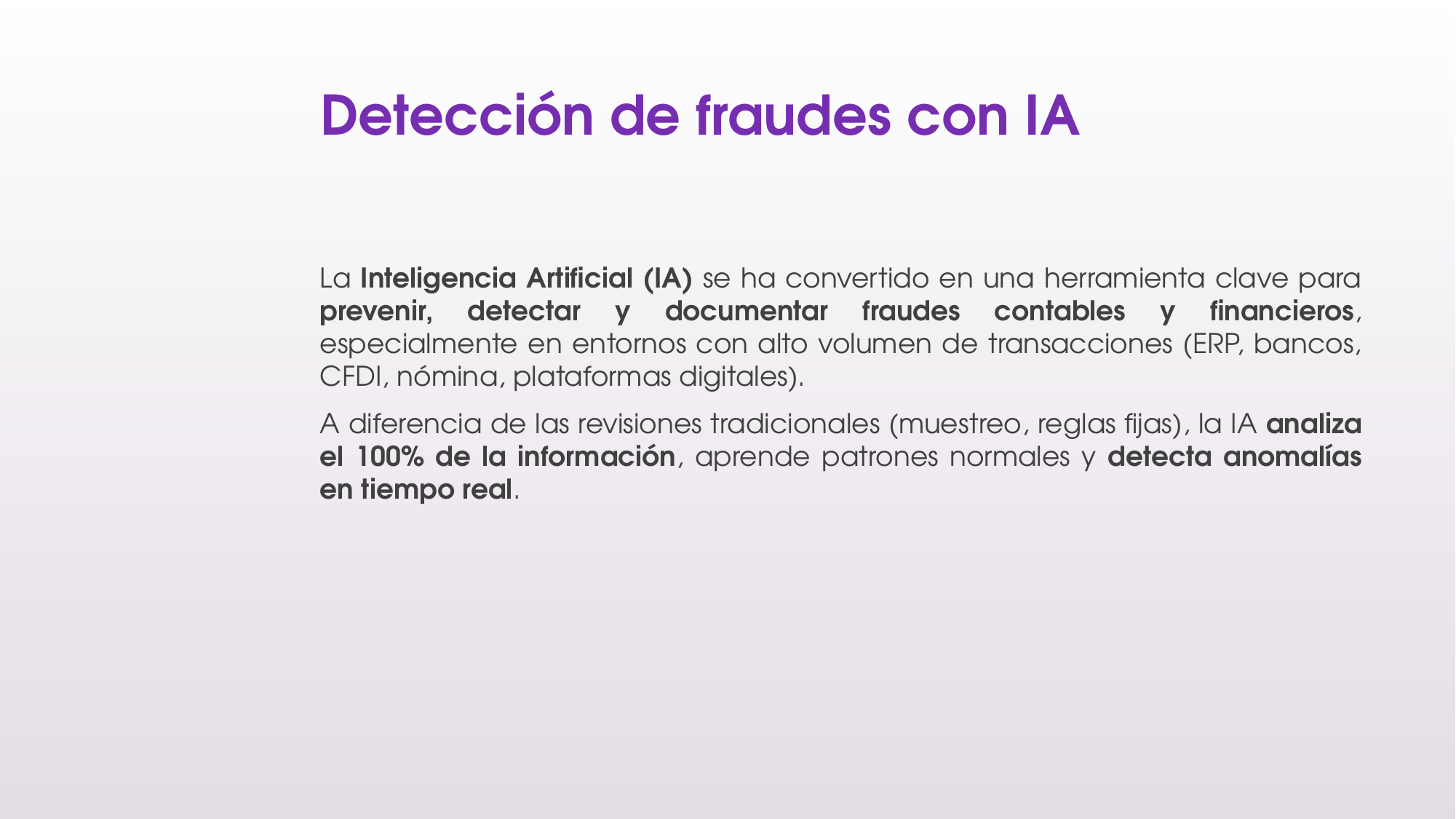

# Detección de fraudes con IA
La Inteligencia Artificial (IA) se ha convertido en una herramienta clave para prevenir, detectar y documentar fraudes contables y financieros, especialmente en entornos con alto volumen de transacciones (ERP, bancos, CFDI, nómina, plataformas digitales).
A diferencia de las revisiones tradicionales (muestreo, reglas fijas), la IA analiza el 100% de la información, aprende patrones normales y detecta anomalías en tiempo real.